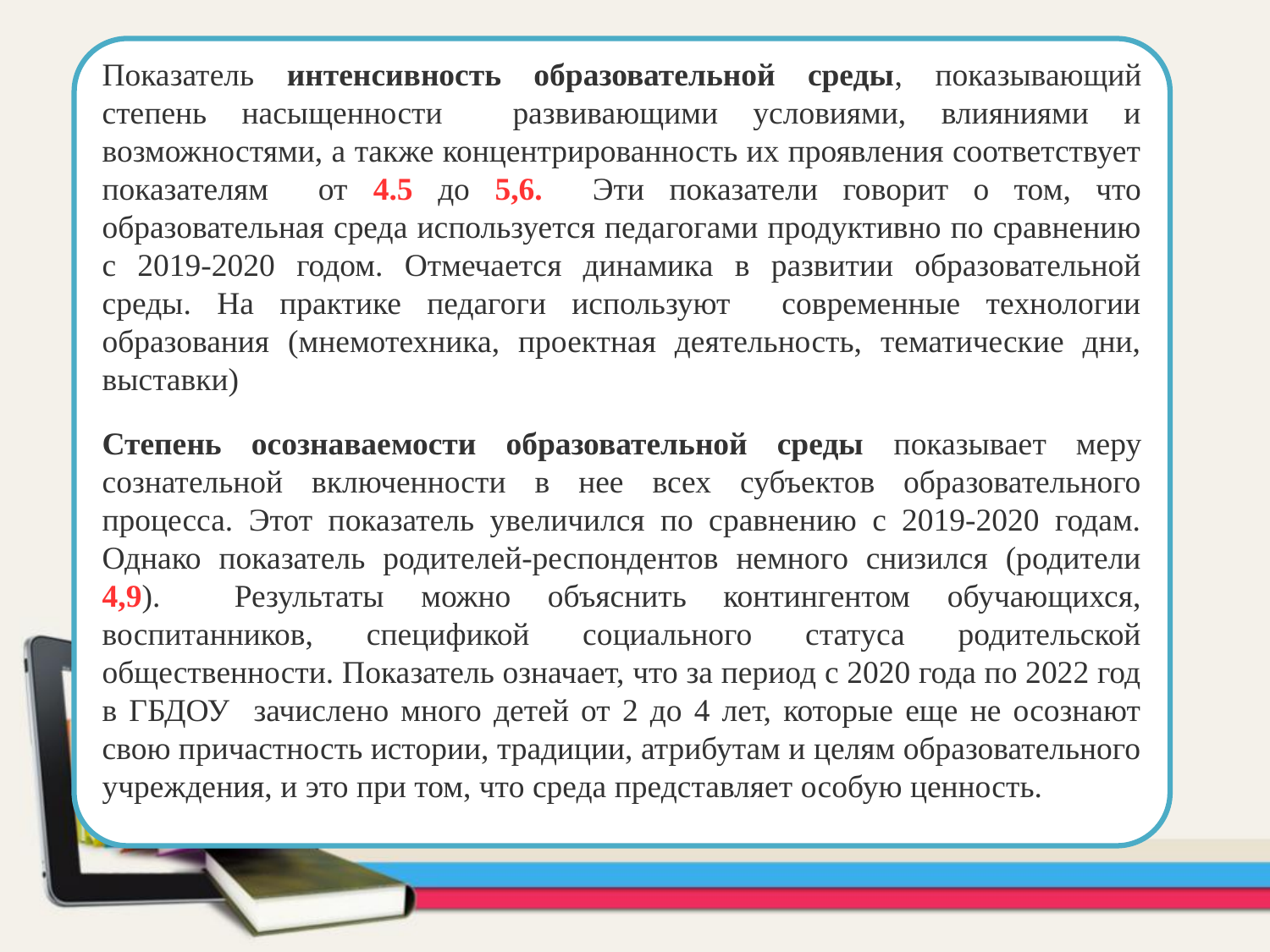

Результаты экспертизы образовательной среды ГБДОУ детский сад № 77 Приморского района в 2021-2022 году

Показатель интенсивность образовательной среды, показывающий степень насыщенности  развивающими условиями, влияниями и возможностями, а также концентрированность их проявления соответствует показателям  от 4.5 до 5,6.  Эти показатели говорит о том, что образовательная среда используется педагогами продуктивно по сравнению с 2019-2020 годом. Отмечается динамика в развитии образовательной среды. На практике педагоги используют  современные технологии образования (мнемотехника, проектная деятельность, тематические дни, выставки)
Степень осознаваемости образовательной среды показывает меру сознательной включенности в нее всех субъектов образовательного процесса. Этот показатель увеличился по сравнению с 2019-2020 годам. Однако показатель родителей-респондентов немного снизился (родители 4,9).  Результаты можно объяснить контингентом обучающихся, воспитанников, спецификой социального статуса родительской общественности. Показатель означает, что за период с 2020 года по 2022 год в ГБДОУ  зачислено много детей от 2 до 4 лет, которые еще не осознают свою причастность истории, традиции, атрибутам и целям образовательного учреждения, и это при том, что среда представляет особую ценность.